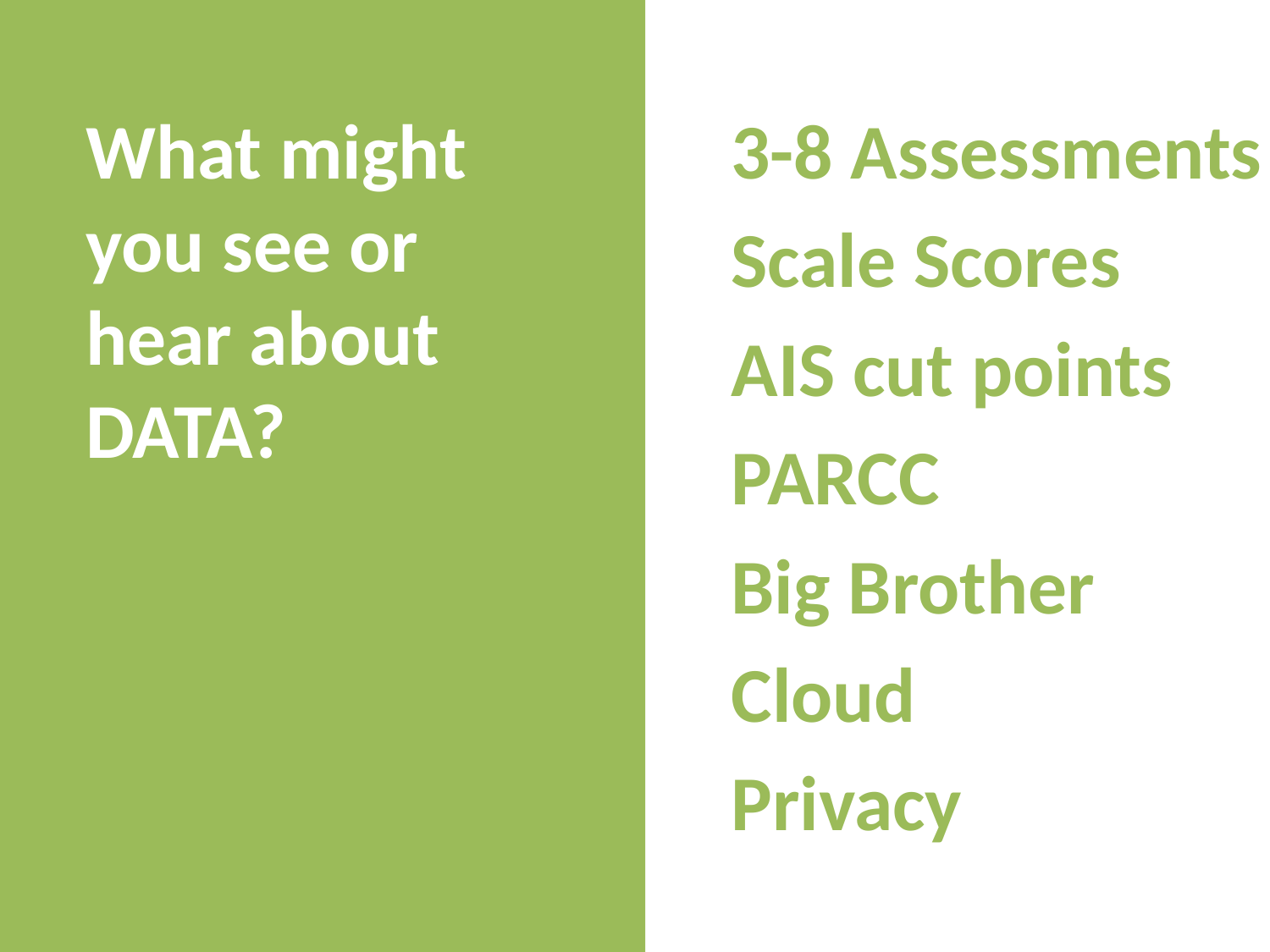

3-8 Assessments
Scale Scores
AIS cut points
PARCC
Big Brother
Cloud
Privacy

What might you see or hear about DATA?